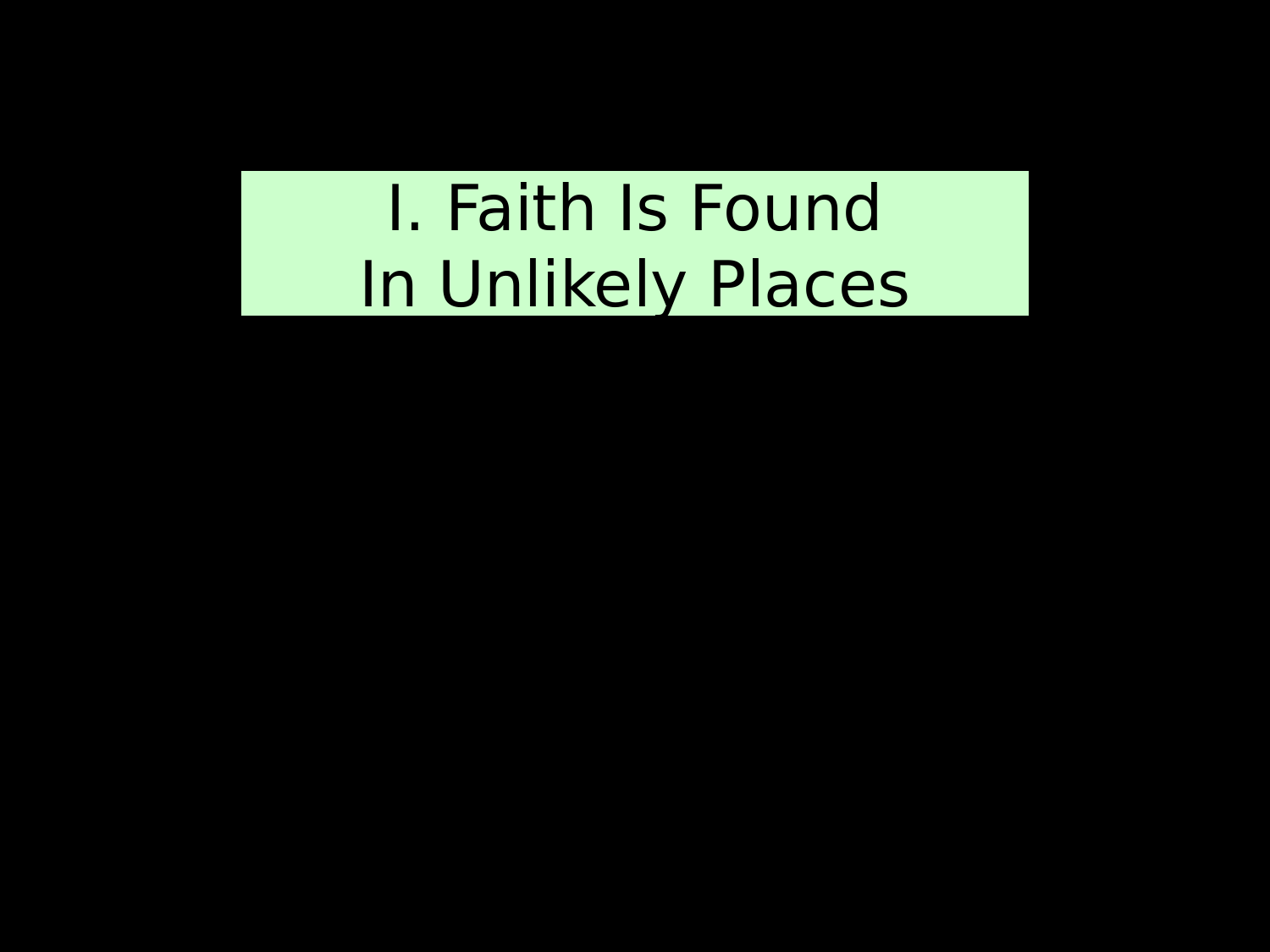

# I. Faith Is Found In Unlikely Places